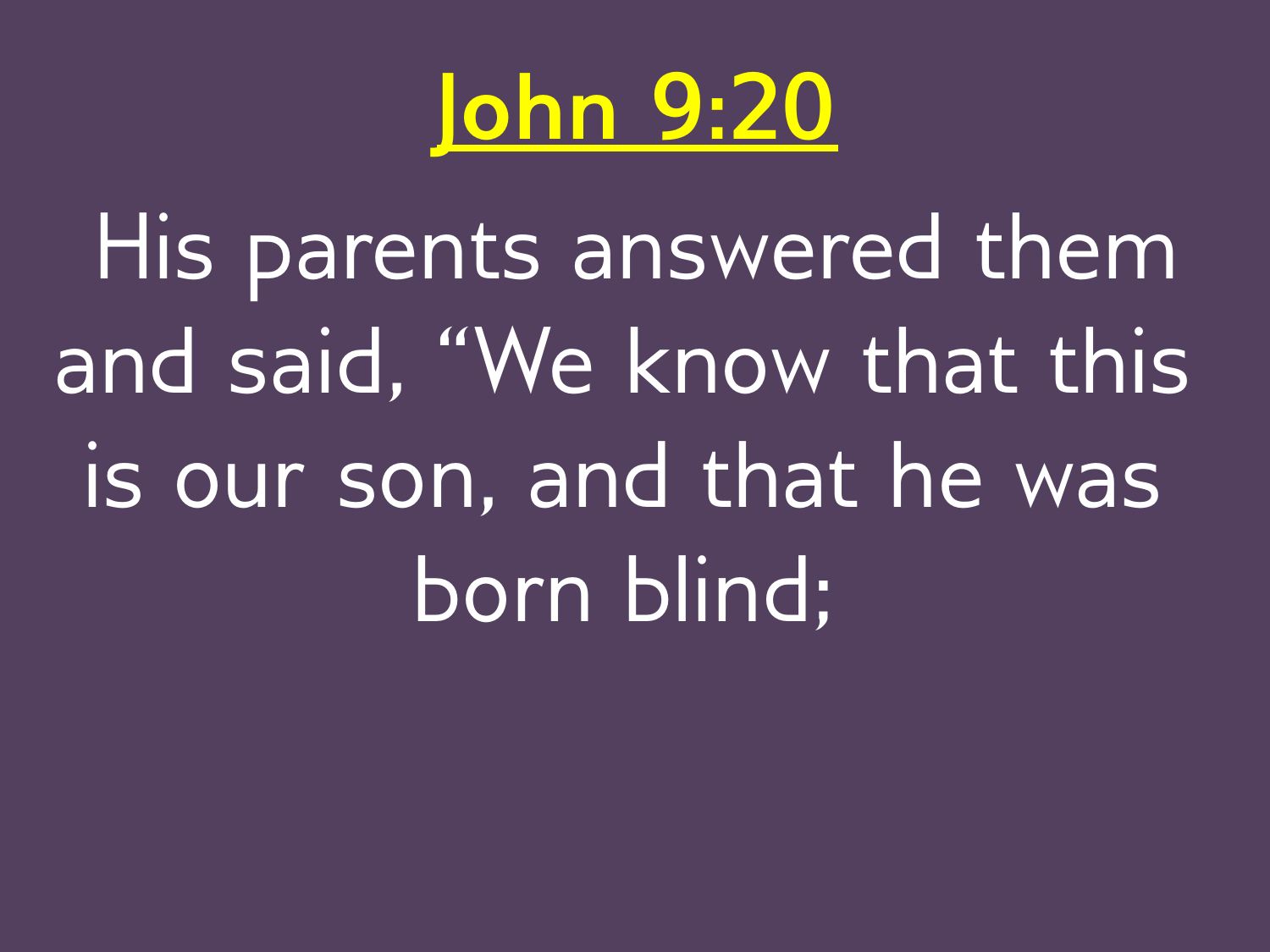

John 9:20

His parents answered them and said, “We know that this
is our son, and that he was
born blind;